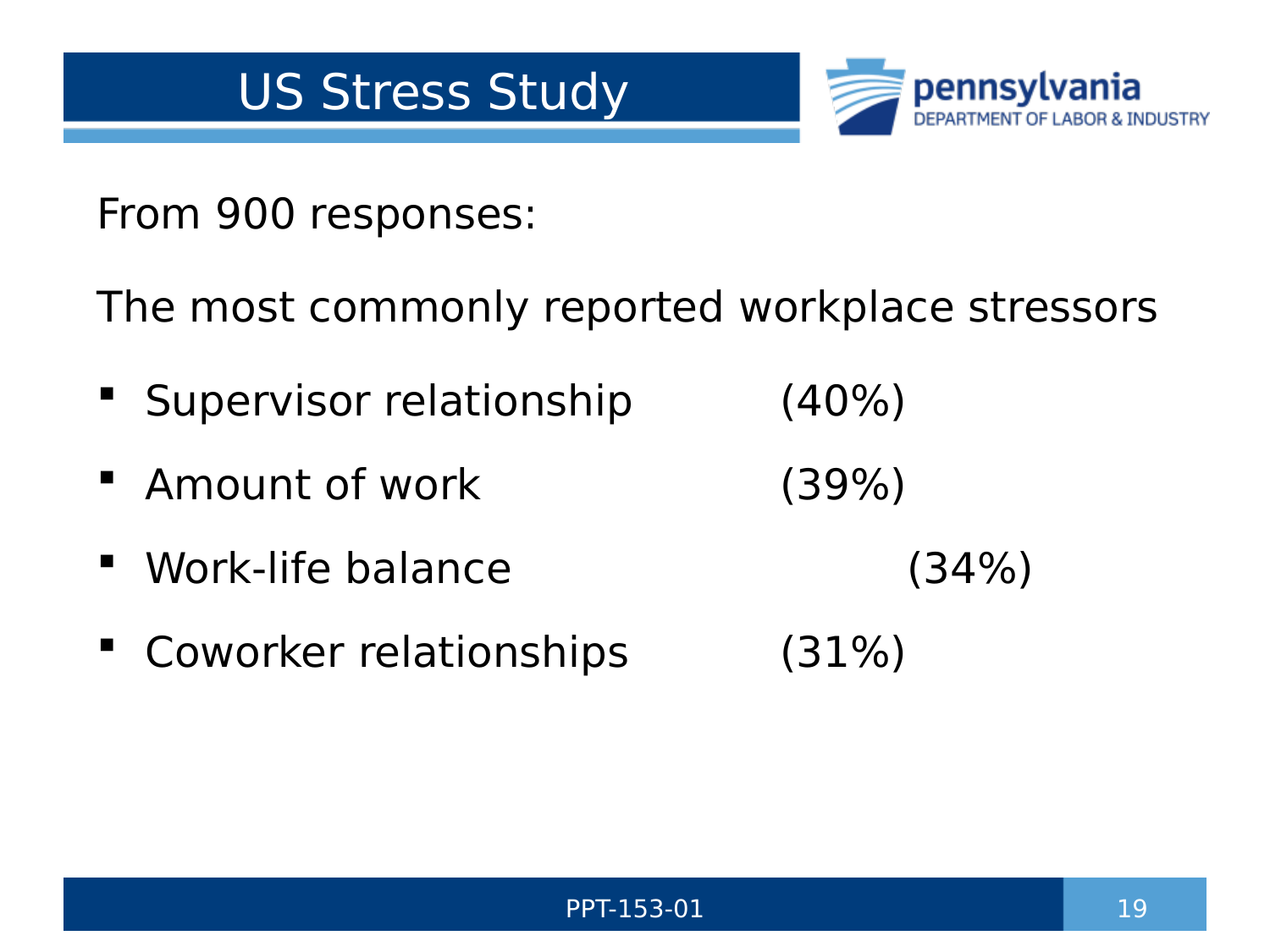

# US Stress Study
From 900 responses:

The most commonly reported workplace stressors

Supervisor relationship 		(40%)

Amount of work 			(39%)

Work-life balance 			(34%)

Coworker relationships 		(31%)

PPT-153-01
19